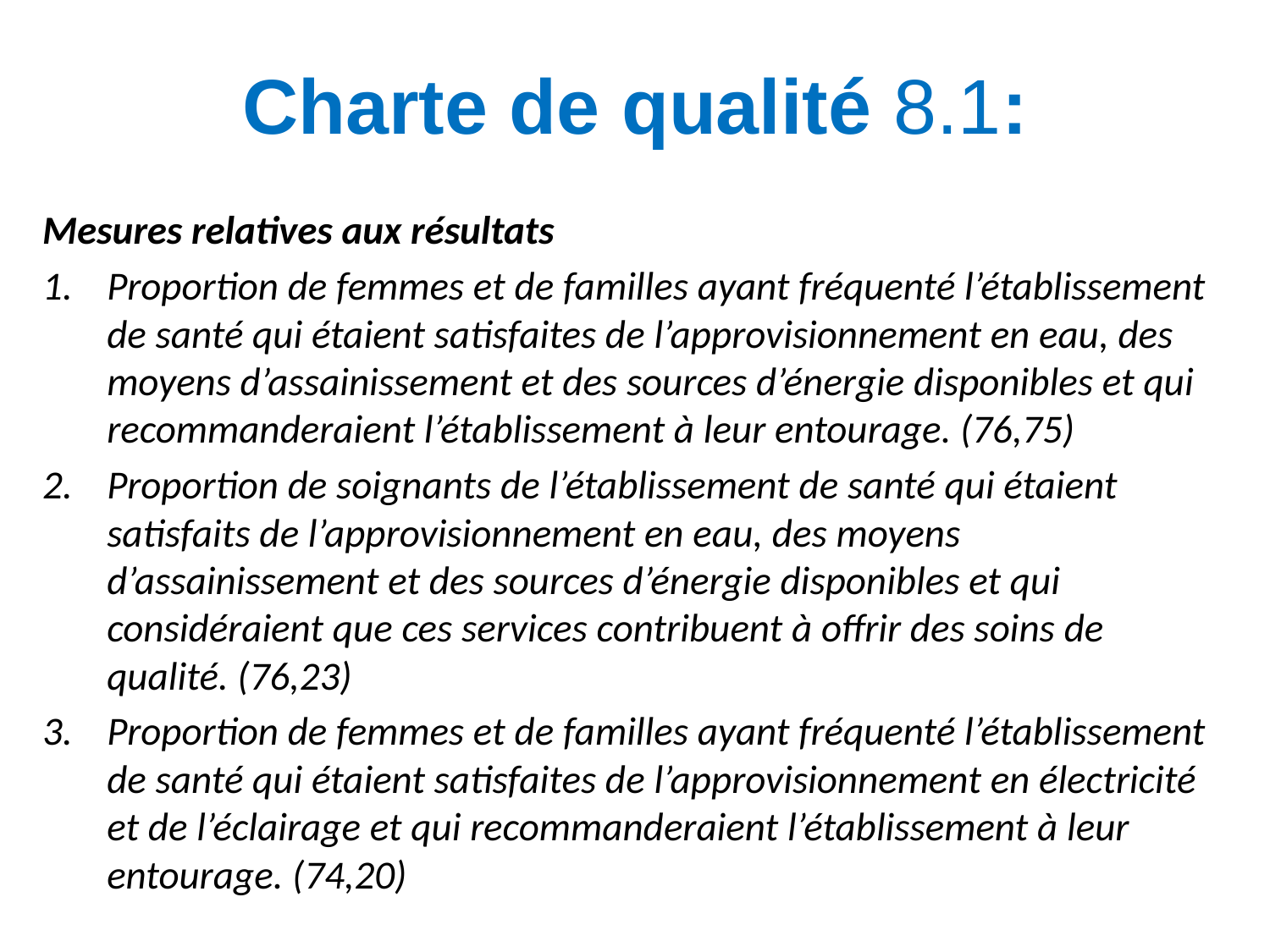

# Charte de qualité 8.1:
Mesures relatives aux résultats
Proportion de femmes et de familles ayant fréquenté l’établissement de santé qui étaient satisfaites de l’approvisionnement en eau, des moyens d’assainissement et des sources d’énergie disponibles et qui recommanderaient l’établissement à leur entourage. (76,75)
Proportion de soignants de l’établissement de santé qui étaient satisfaits de l’approvisionnement en eau, des moyens d’assainissement et des sources d’énergie disponibles et qui considéraient que ces services contribuent à offrir des soins de qualité. (76,23)
Proportion de femmes et de familles ayant fréquenté l’établissement de santé qui étaient satisfaites de l’approvisionnement en électricité et de l’éclairage et qui recommanderaient l’établissement à leur entourage. (74,20)